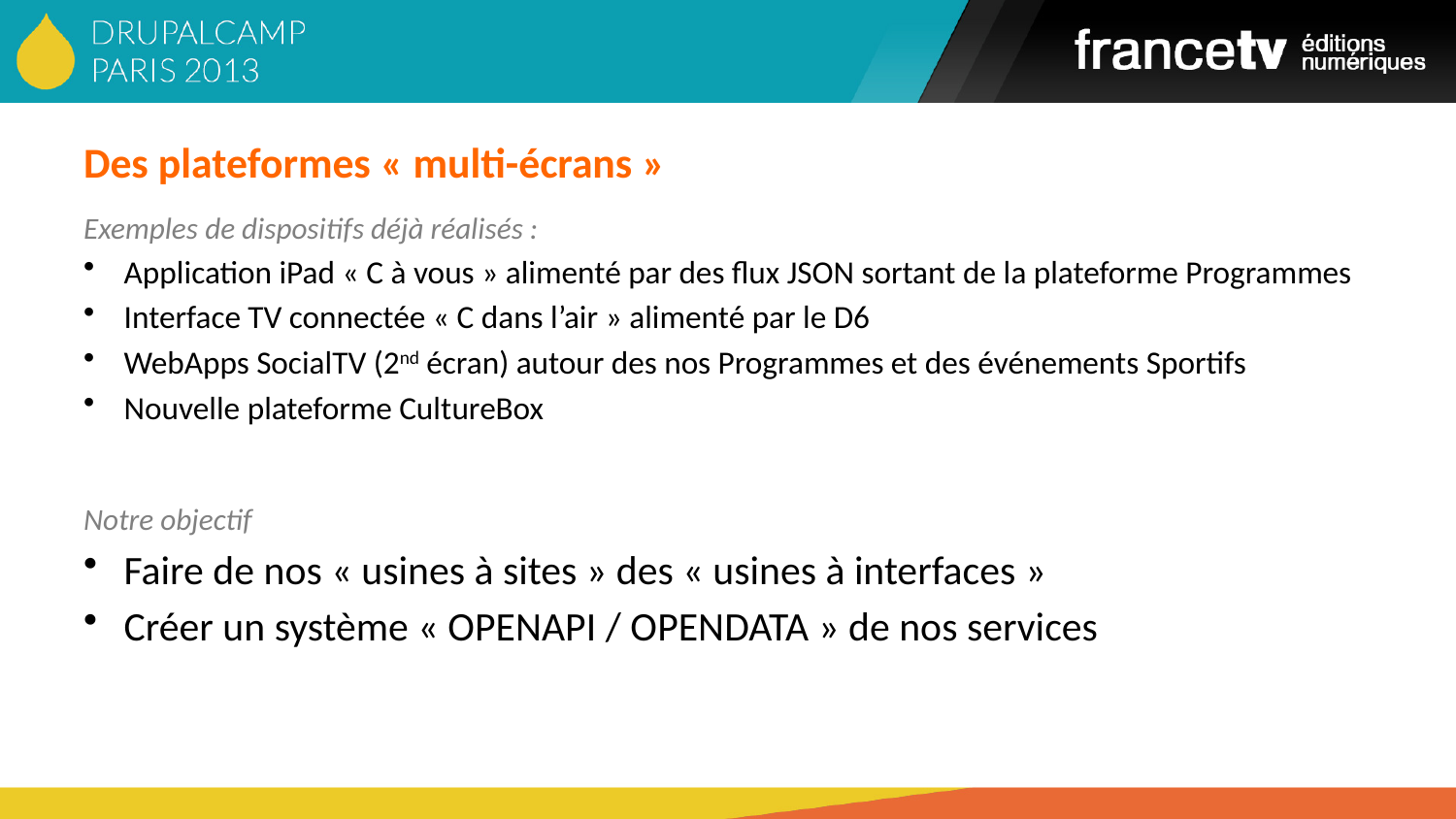

# Des plateformes « multi-écrans »
Exemples de dispositifs déjà réalisés :
Application iPad « C à vous » alimenté par des flux JSON sortant de la plateforme Programmes
Interface TV connectée « C dans l’air » alimenté par le D6
WebApps SocialTV (2nd écran) autour des nos Programmes et des événements Sportifs
Nouvelle plateforme CultureBox

Notre objectif
Faire de nos « usines à sites » des « usines à interfaces »
Créer un système « OPENAPI / OPENDATA » de nos services